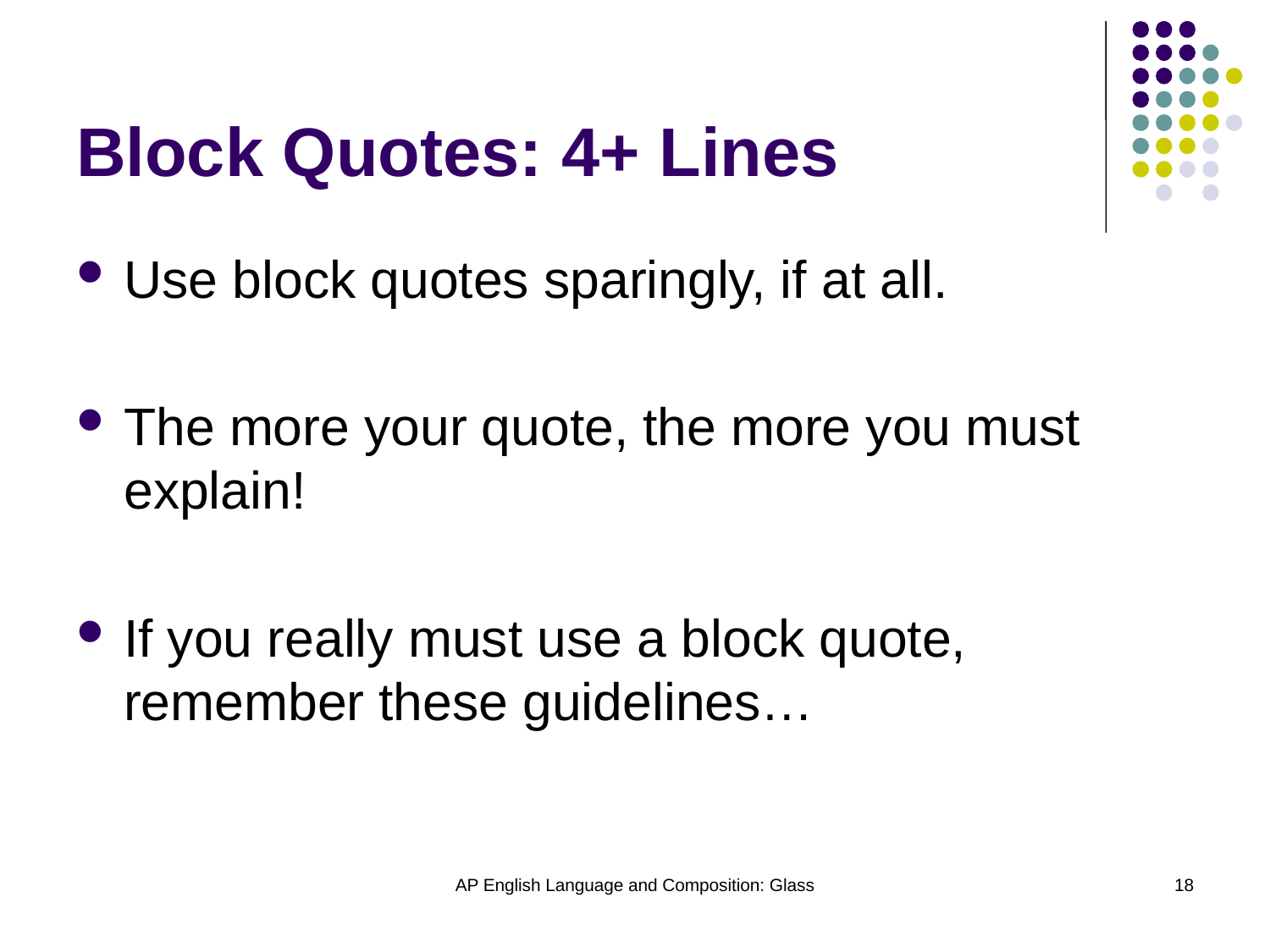

# Block Quotes: 4+ Lines
Use block quotes sparingly, if at all.

The more your quote, the more you must explain!

If you really must use a block quote, remember these guidelines…

AP English Language and Composition: Glass
18